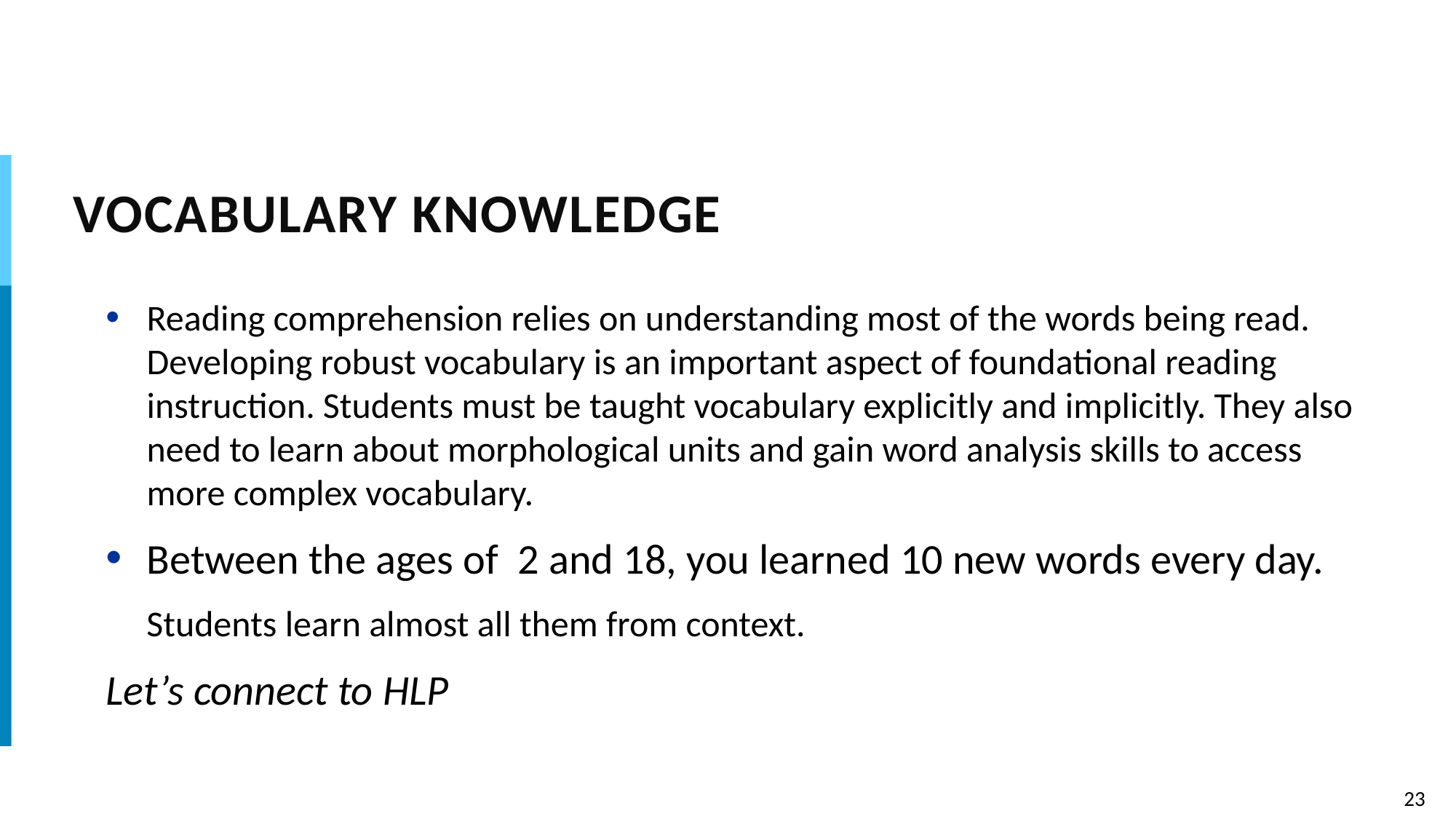

# VOCABULARY KNOWLEDGE
Reading comprehension relies on understanding most of the words being read. Developing robust vocabulary is an important aspect of foundational reading instruction. Students must be taught vocabulary explicitly and implicitly. They also need to learn about morphological units and gain word analysis skills to access more complex vocabulary.
Between the ages of  2 and 18, you learned 10 new words every day.
Students learn almost all them from context.
Let’s connect to HLP